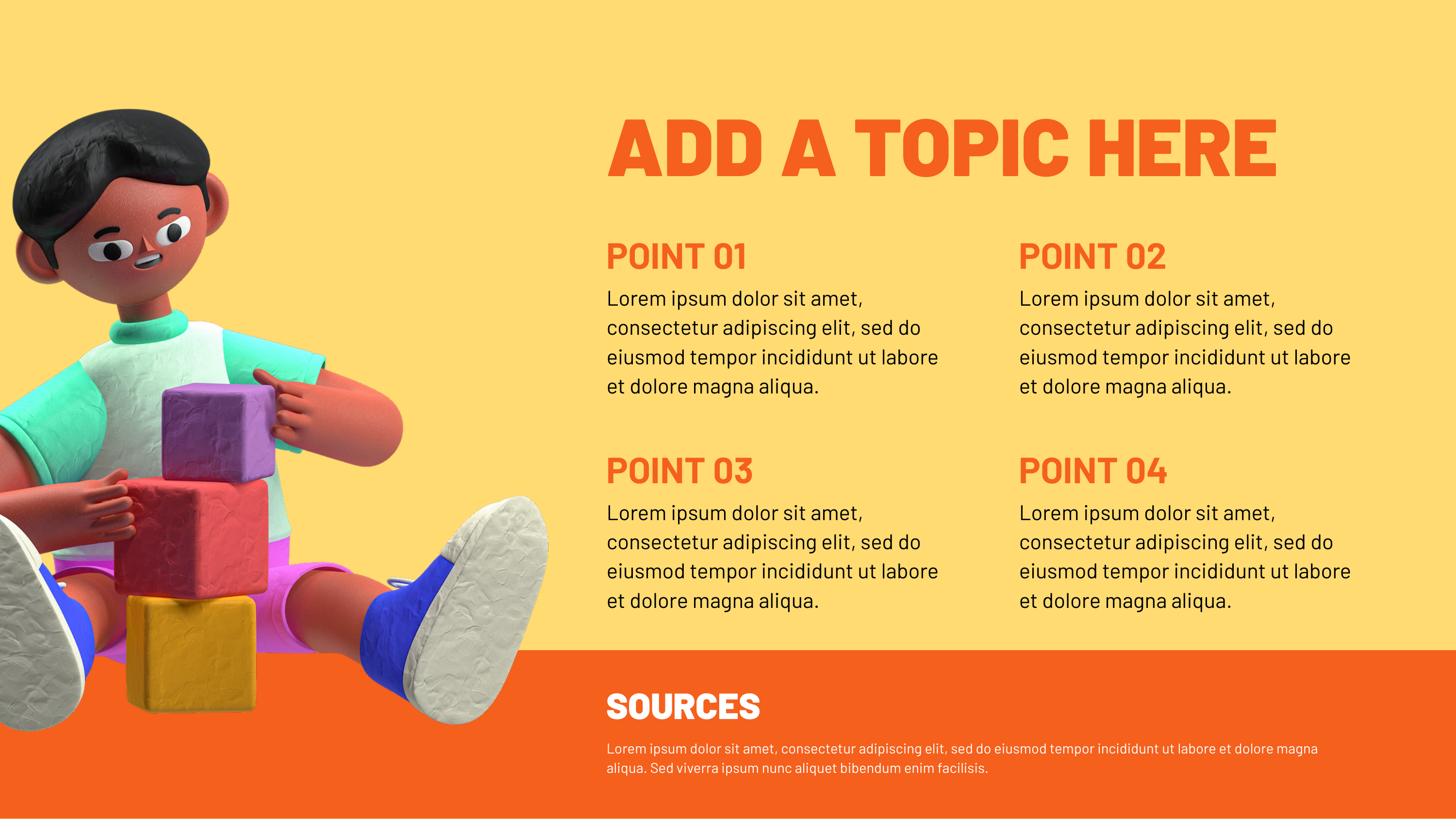

ADD A TOPIC HERE

POINT 01
POINT 02
Lorem ipsum dolor sit amet, consectetur adipiscing elit, sed do eiusmod tempor incididunt ut labore et dolore magna aliqua.
Lorem ipsum dolor sit amet, consectetur adipiscing elit, sed do eiusmod tempor incididunt ut labore et dolore magna aliqua.
POINT 03
POINT 04
Lorem ipsum dolor sit amet, consectetur adipiscing elit, sed do eiusmod tempor incididunt ut labore et dolore magna aliqua.
Lorem ipsum dolor sit amet, consectetur adipiscing elit, sed do eiusmod tempor incididunt ut labore et dolore magna aliqua.

SOURCES
Lorem ipsum dolor sit amet, consectetur adipiscing elit, sed do eiusmod tempor incididunt ut labore et dolore magna aliqua. Sed viverra ipsum nunc aliquet bibendum enim facilisis.